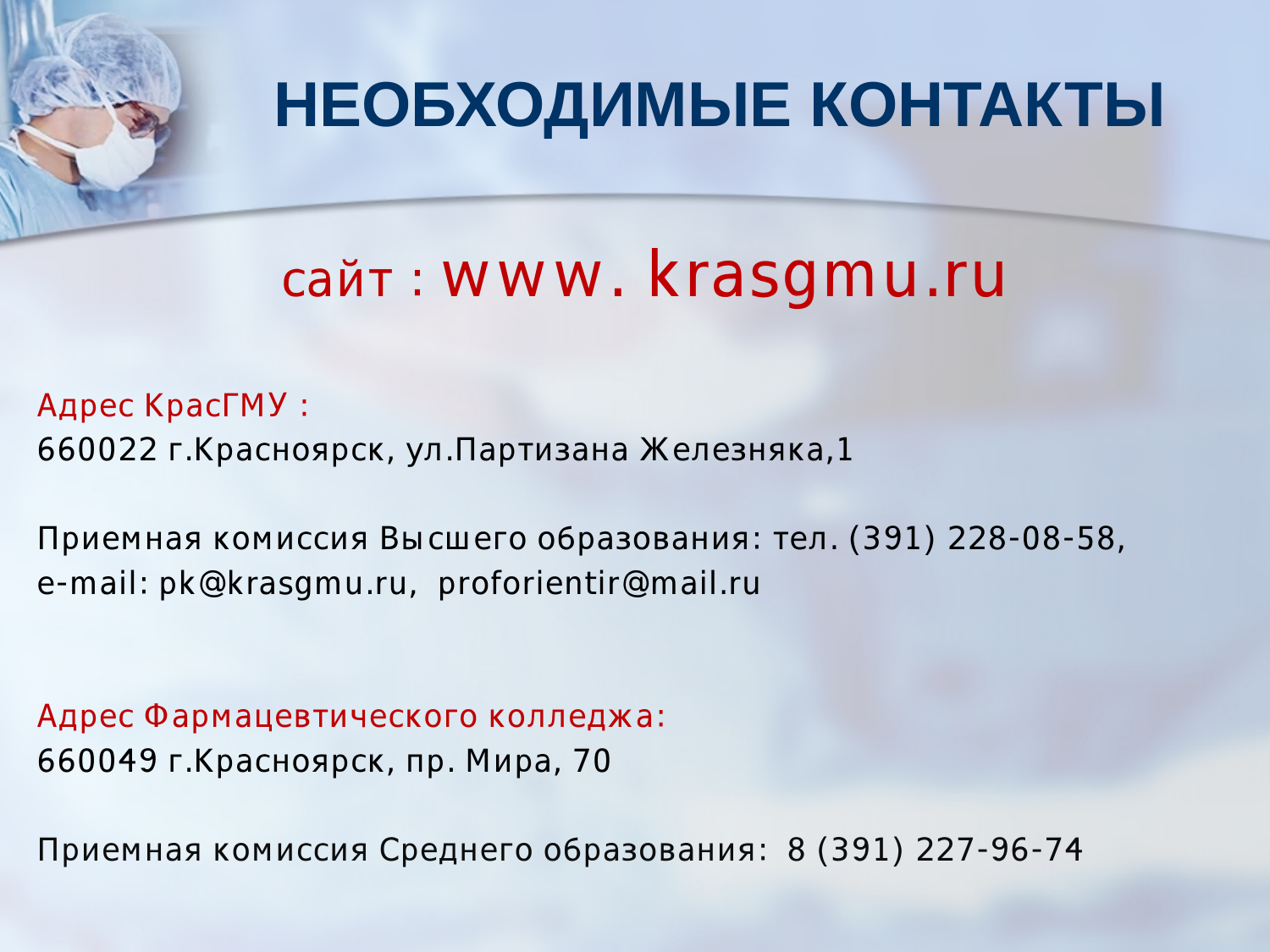

НЕОБХОДИМЫЕ КОНТАКТЫ

сайт : www. krasgmu.ru

Адрес КрасГМУ :
660022 г.Красноярск, ул.Партизана Железняка,1

Приемная комиссия Высшего образования: тел. (391) 228-08-58,
e-mail: pk@krasgmu.ru,  proforientir@mail.ru

Адрес Фармацевтического колледжа:
660049 г.Красноярск, пр. Мира, 70

Приемная комиссия Среднего образования:  8 (391) 227-96-74